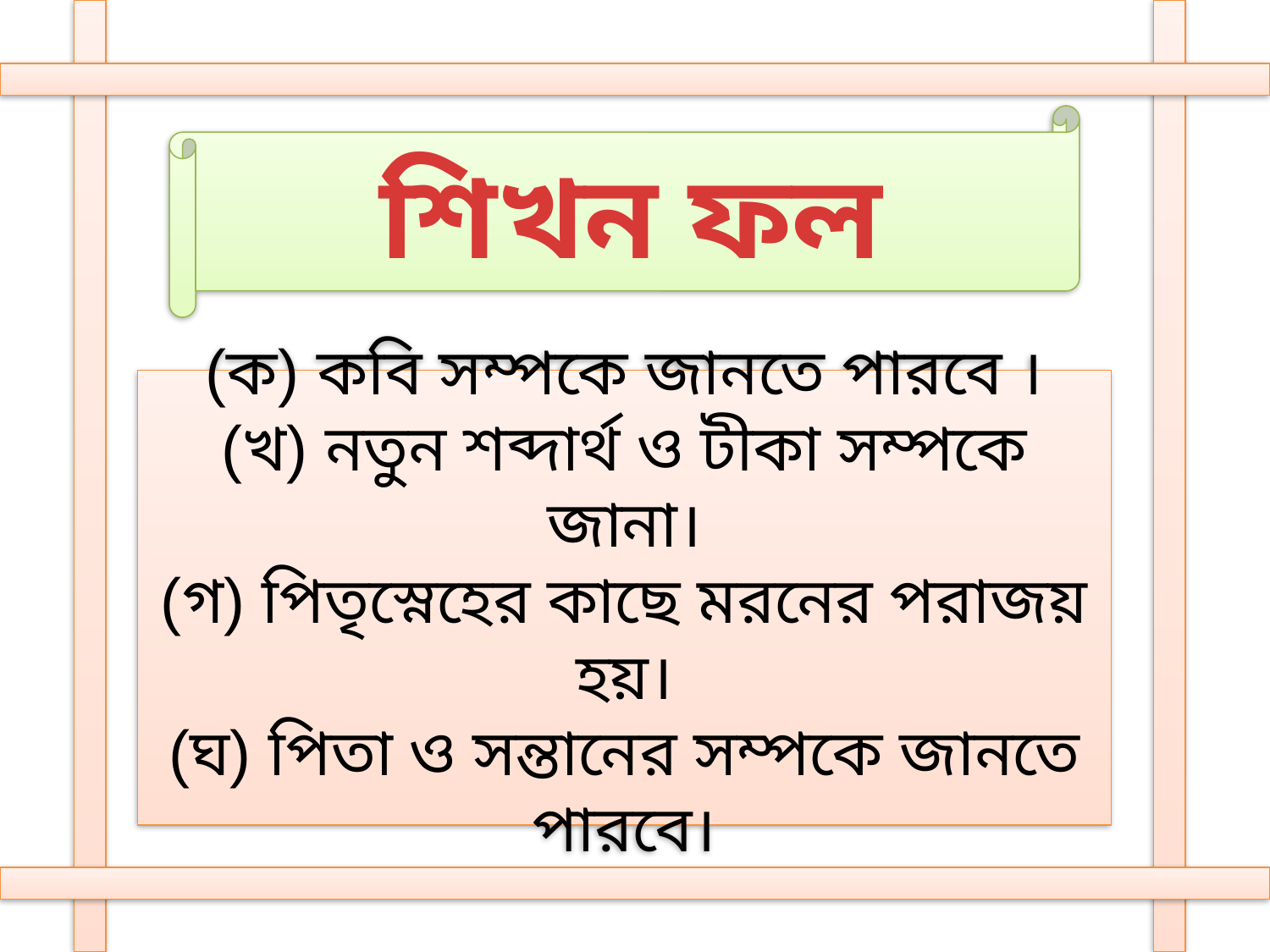

শিখন ফল
(ক) কবি সম্পকে জানতে পারবে ।
(খ) নতুন শব্দার্থ ও টীকা সম্পকে জানা।
(গ) পিতৃস্নেহের কাছে মরনের পরাজয় হয়।
(ঘ) পিতা ও সন্তানের সম্পকে জানতে পারবে।